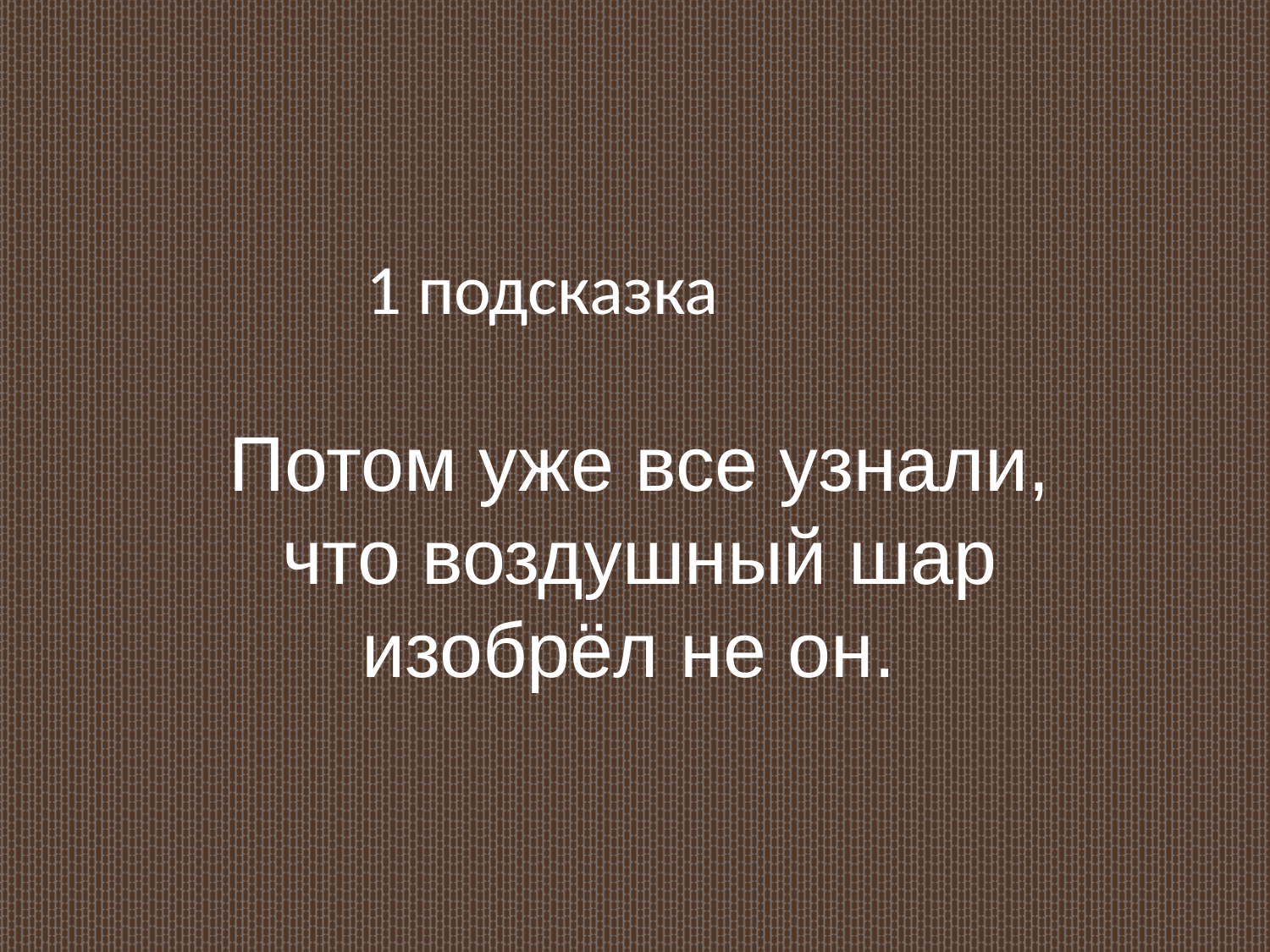

1 подсказка

Потом уже все узнали, что воздушный шар изобрёл не он.